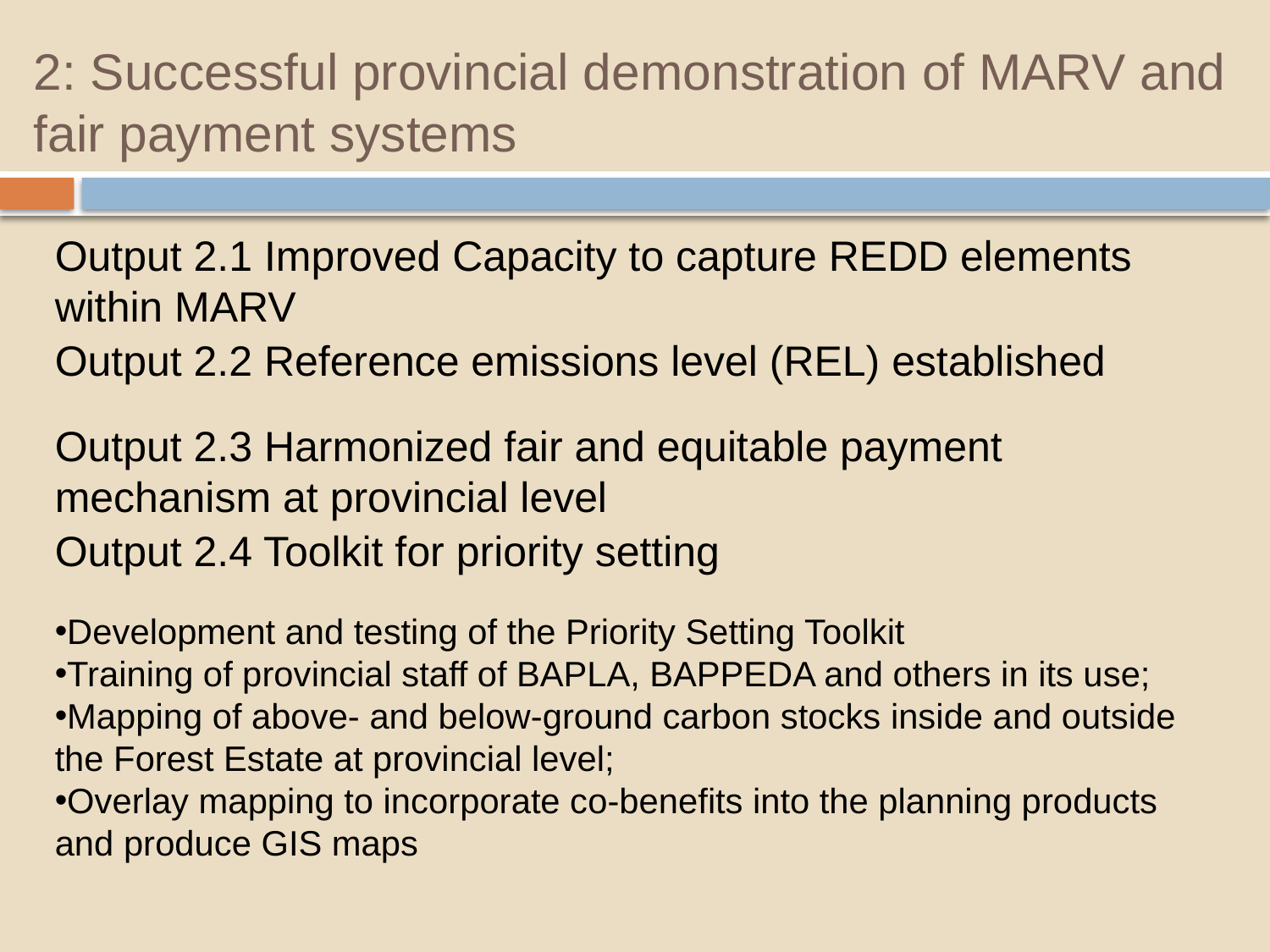

# 2: Successful provincial demonstration of MARV and fair payment systems
Output 2.1 Improved Capacity to capture REDD elements within MARV
Output 2.2 Reference emissions level (REL) established
Output 2.3 Harmonized fair and equitable payment mechanism at provincial level
Output 2.4 Toolkit for priority setting
Development and testing of the Priority Setting Toolkit
Training of provincial staff of BAPLA, BAPPEDA and others in its use;
Mapping of above- and below-ground carbon stocks inside and outside the Forest Estate at provincial level;
Overlay mapping to incorporate co-benefits into the planning products and produce GIS maps